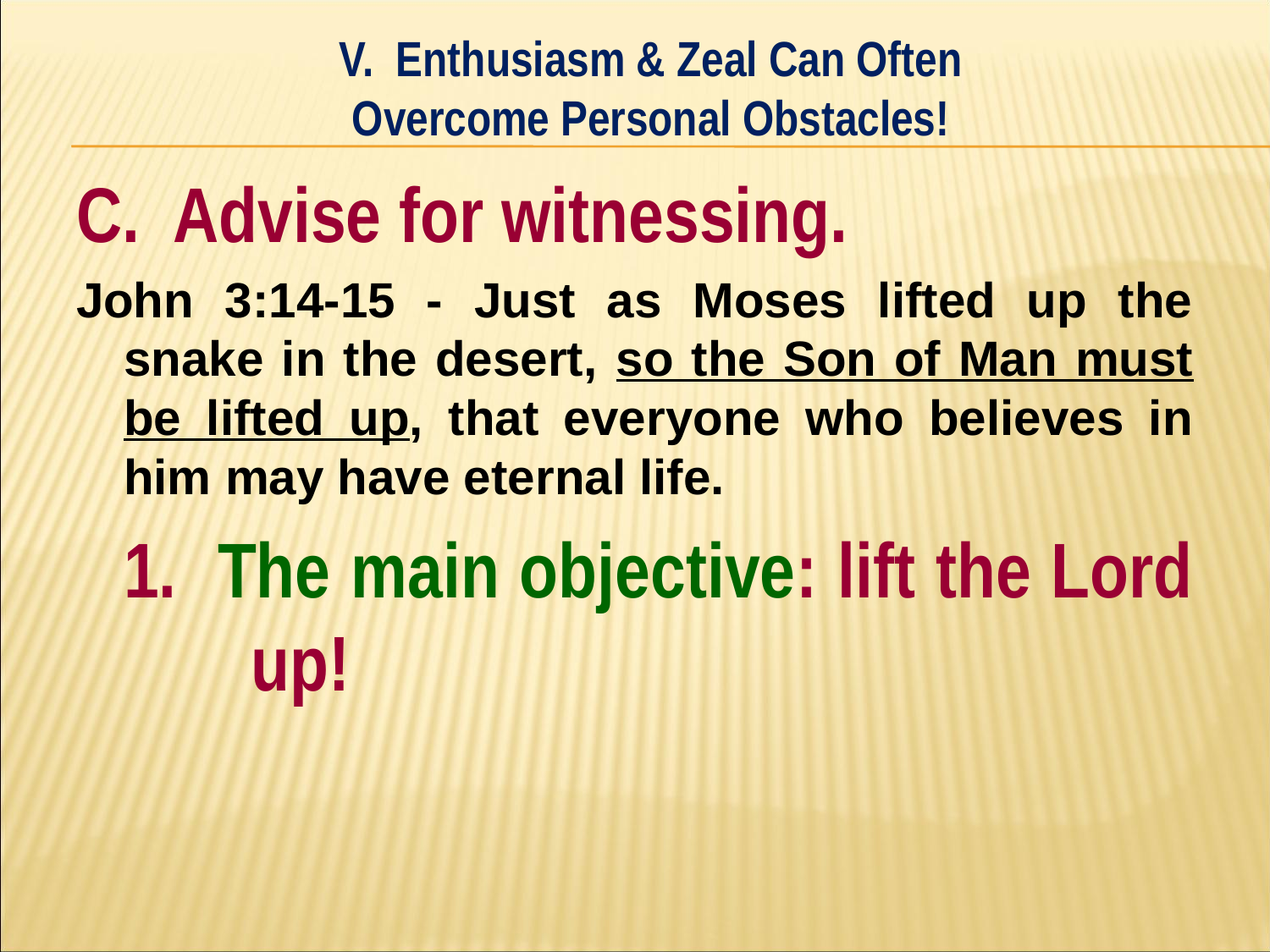

V.  Enthusiasm & Zeal Can Often
Overcome Personal Obstacles!
#
C.  Advise for witnessing.
John 3:14-15 - Just as Moses lifted up the snake in the desert, so the Son of Man must be lifted up, that everyone who believes in him may have eternal life.
	1.  The main objective: lift the Lord 	up!